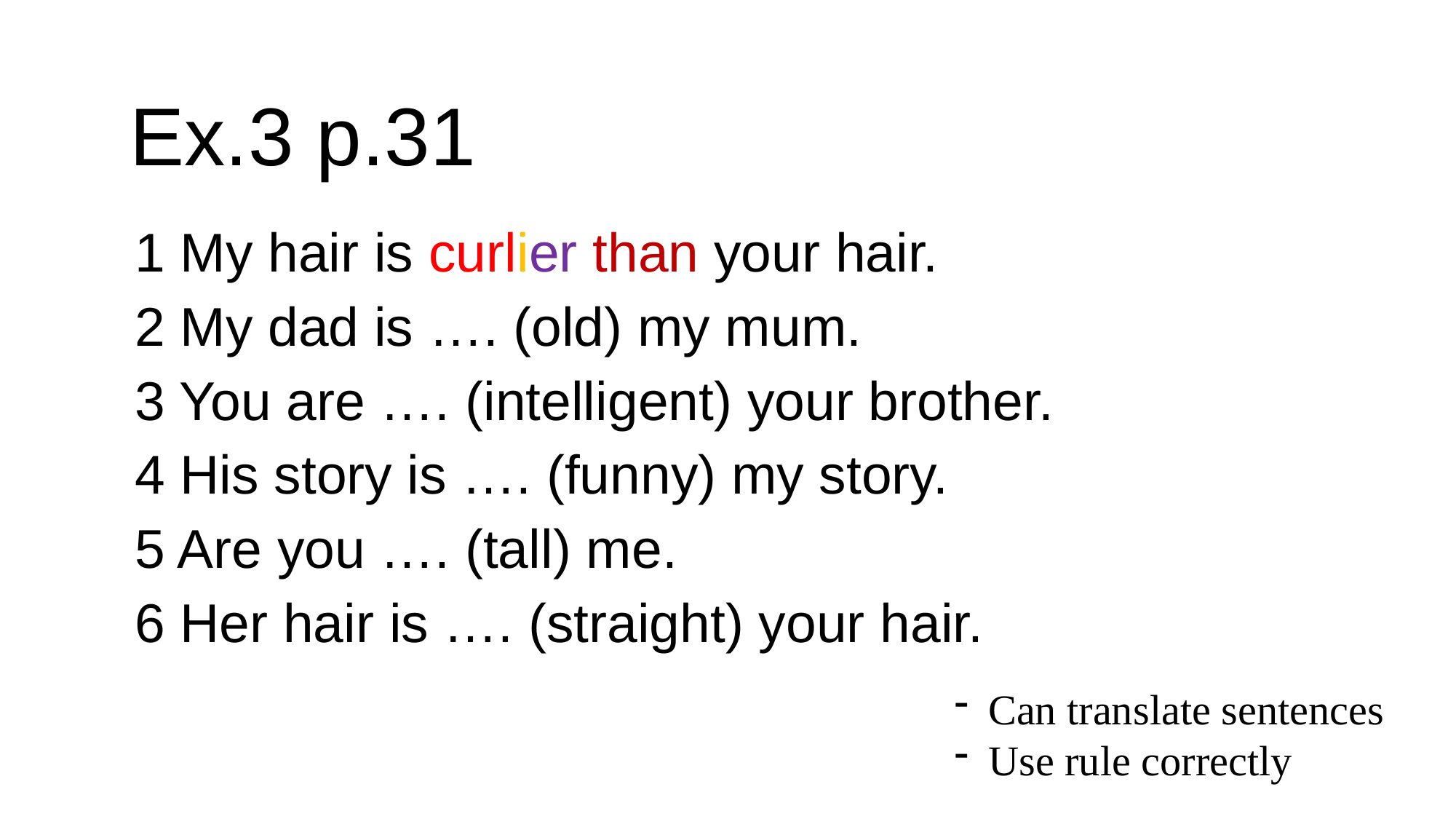

# Ex.3 p.31
1 My hair is curlier than your hair.
2 My dad is …. (old) my mum.
3 You are …. (intelligent) your brother.
4 His story is …. (funny) my story.
5 Are you …. (tall) me.
6 Her hair is …. (straight) your hair.
Can translate sentences
Use rule correctly